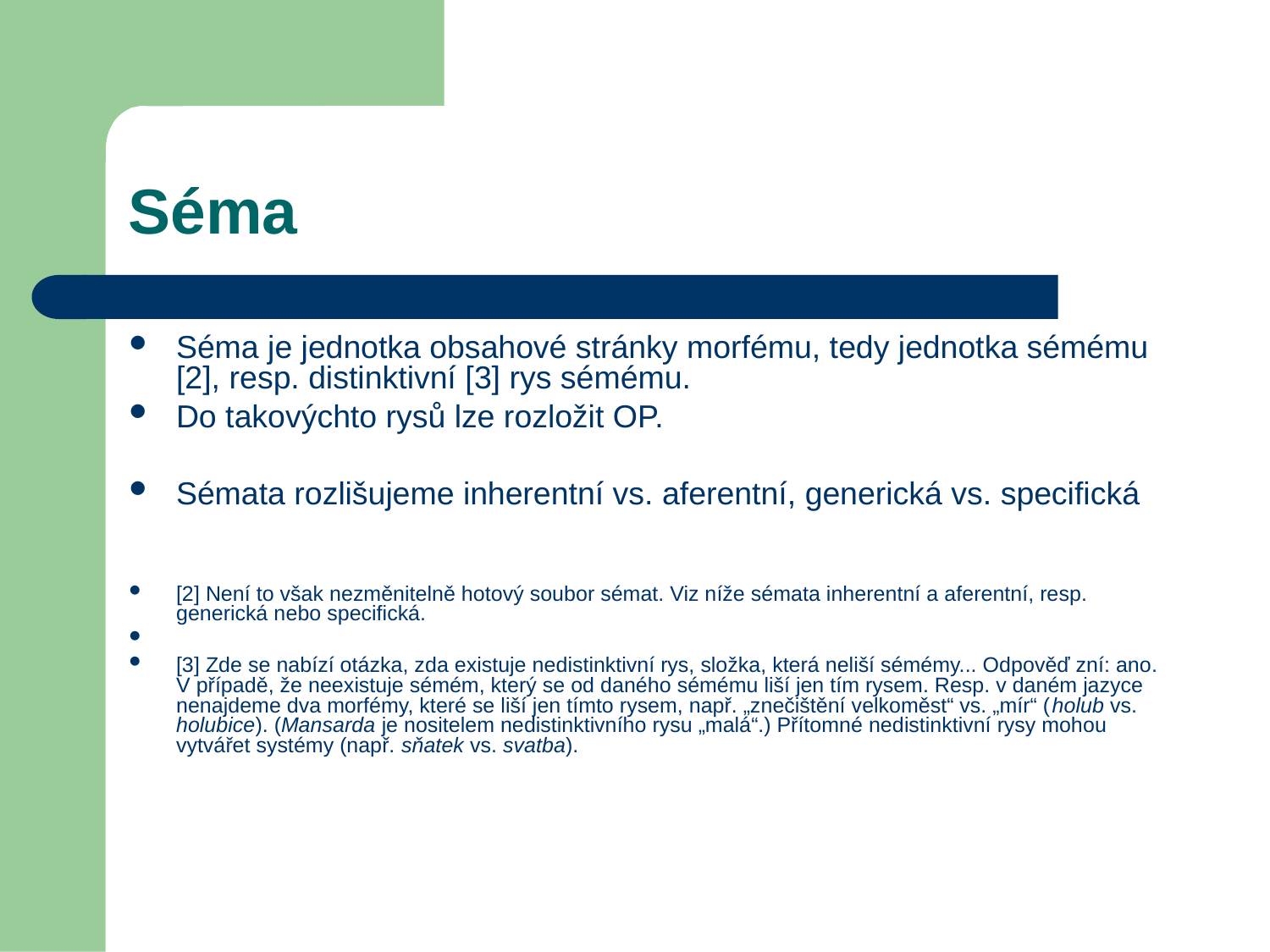

Séma
Séma je jednotka obsahové stránky morfému, tedy jednotka sémému [2], resp. distinktivní [3] rys sémému.
Do takovýchto rysů lze rozložit OP.

Sémata rozlišujeme inherentní vs. aferentní, generická vs. specifická

[2] Není to však nezměnitelně hotový soubor sémat. Viz níže sémata inherentní a aferentní, resp. generická nebo specifická.

[3] Zde se nabízí otázka, zda existuje nedistinktivní rys, složka, která neliší sémémy... Odpověď zní: ano. V případě, že neexistuje sémém, který se od daného sémému liší jen tím rysem. Resp. v daném jazyce nenajdeme dva morfémy, které se liší jen tímto rysem, např. „znečištění velkoměst“ vs. „mír“ (holub vs. holubice). (Mansarda je nositelem nedistinktivního rysu „malá“.) Přítomné nedistinktivní rysy mohou vytvářet systémy (např. sňatek vs. svatba).